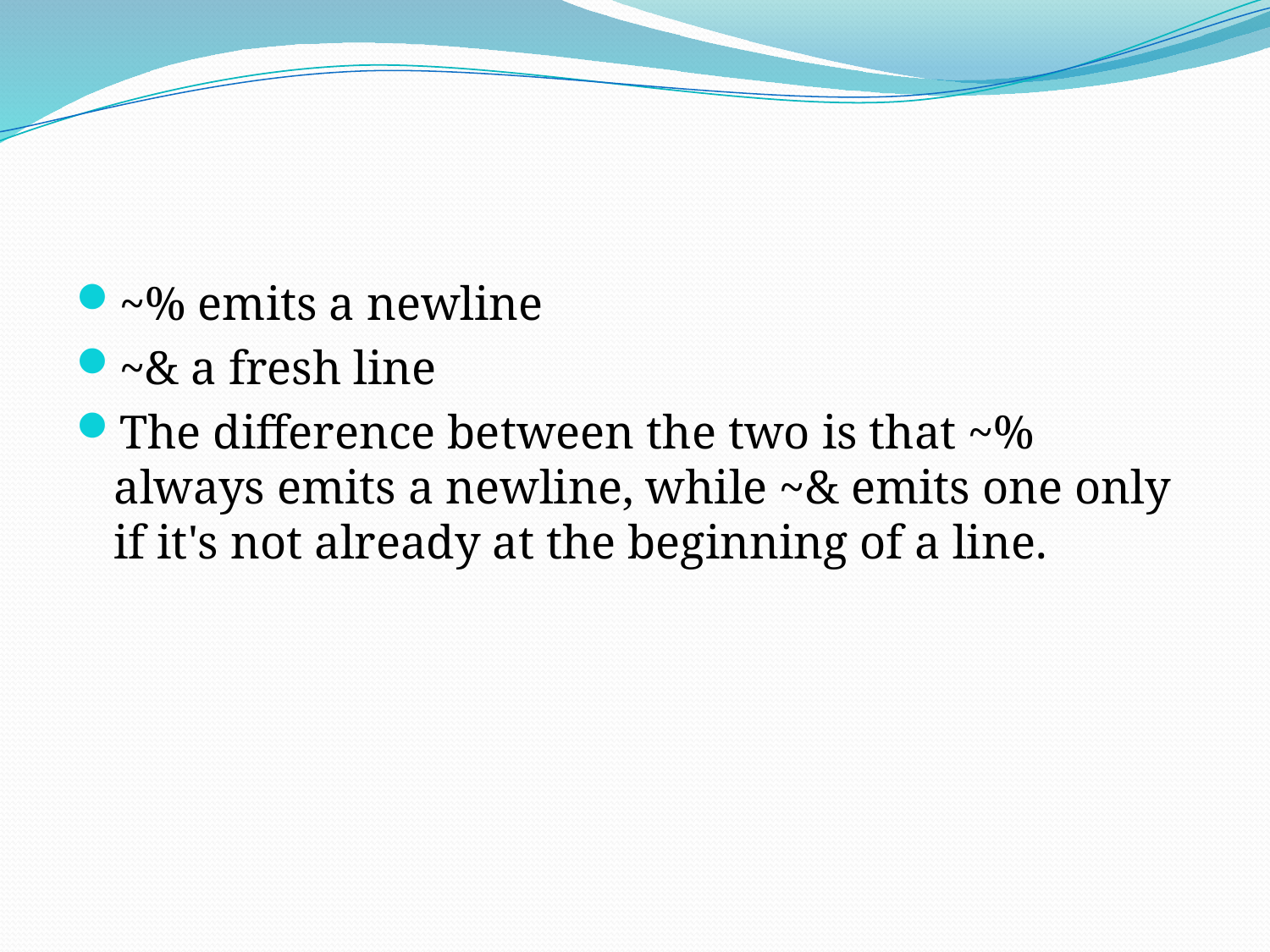

#
~% emits a newline
~& a fresh line
The difference between the two is that ~% always emits a newline, while ~& emits one only if it's not already at the beginning of a line.